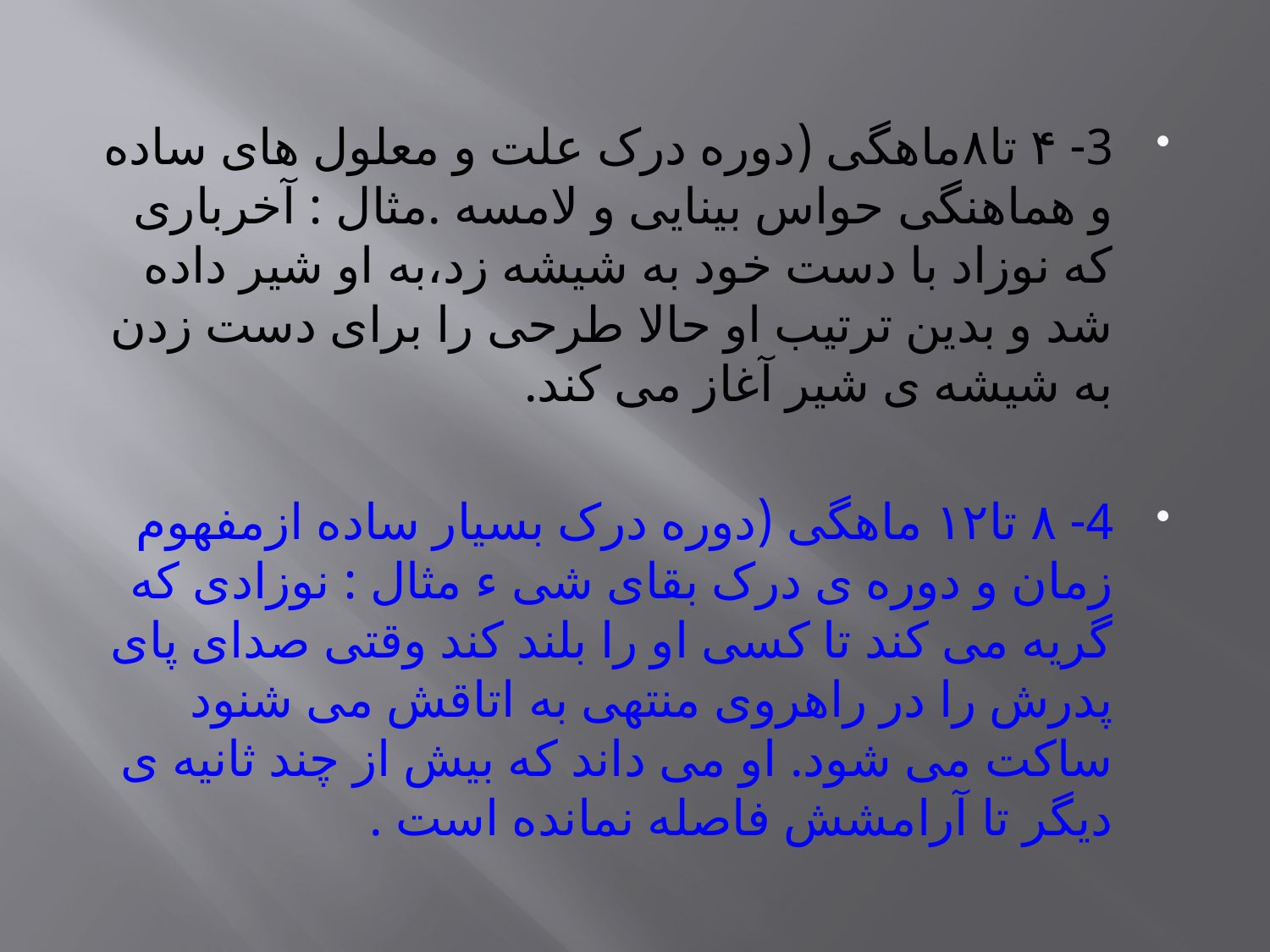

3- ۴ تا۸ماهگی (دوره درک علت و معلول های ساده و هماهنگی حواس بینایی و لامسه .مثال : آخرباری که نوزاد با دست خود به شیشه زد،به او شیر داده شد و بدین ترتیب او حالا طرحی را برای دست زدن به شیشه ی شیر آغاز می کند.

4- ۸ تا۱۲ ماهگی (دوره درک بسیار ساده ازمفهوم زمان و دوره ی درک بقای شی ء مثال : نوزادی که گریه می کند تا کسی او را بلند کند وقتی صدای پای پدرش را در راهروی منتهی به اتاقش می شنود ساکت می شود. او می داند که بیش از چند ثانیه ی دیگر تا آرامشش فاصله نمانده است .